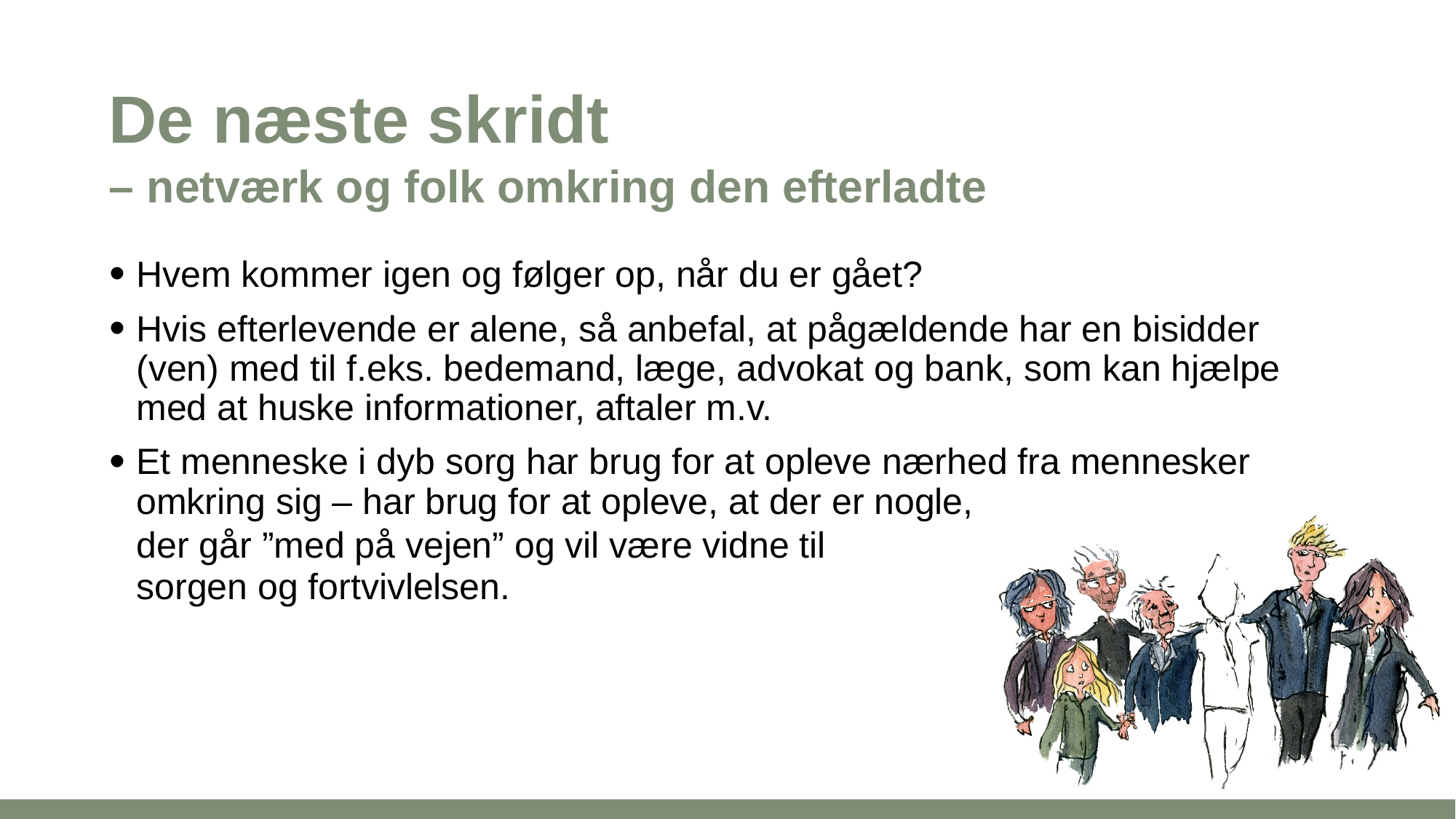

De næste skridt
– netværk og folk omkring den efterladte
Hvem kommer igen og følger op, når du er gået?
Hvis efterlevende er alene, så anbefal, at pågældende har en bisidder (ven) med til f.eks. bedemand, læge, advokat og bank, som kan hjælpe med at huske informationer, aftaler m.v.
Et menneske i dyb sorg har brug for at opleve nærhed fra mennesker omkring sig – har brug for at opleve, at der er nogle,
der går ”med på vejen” og vil være vidne til
sorgen og fortvivlelsen.